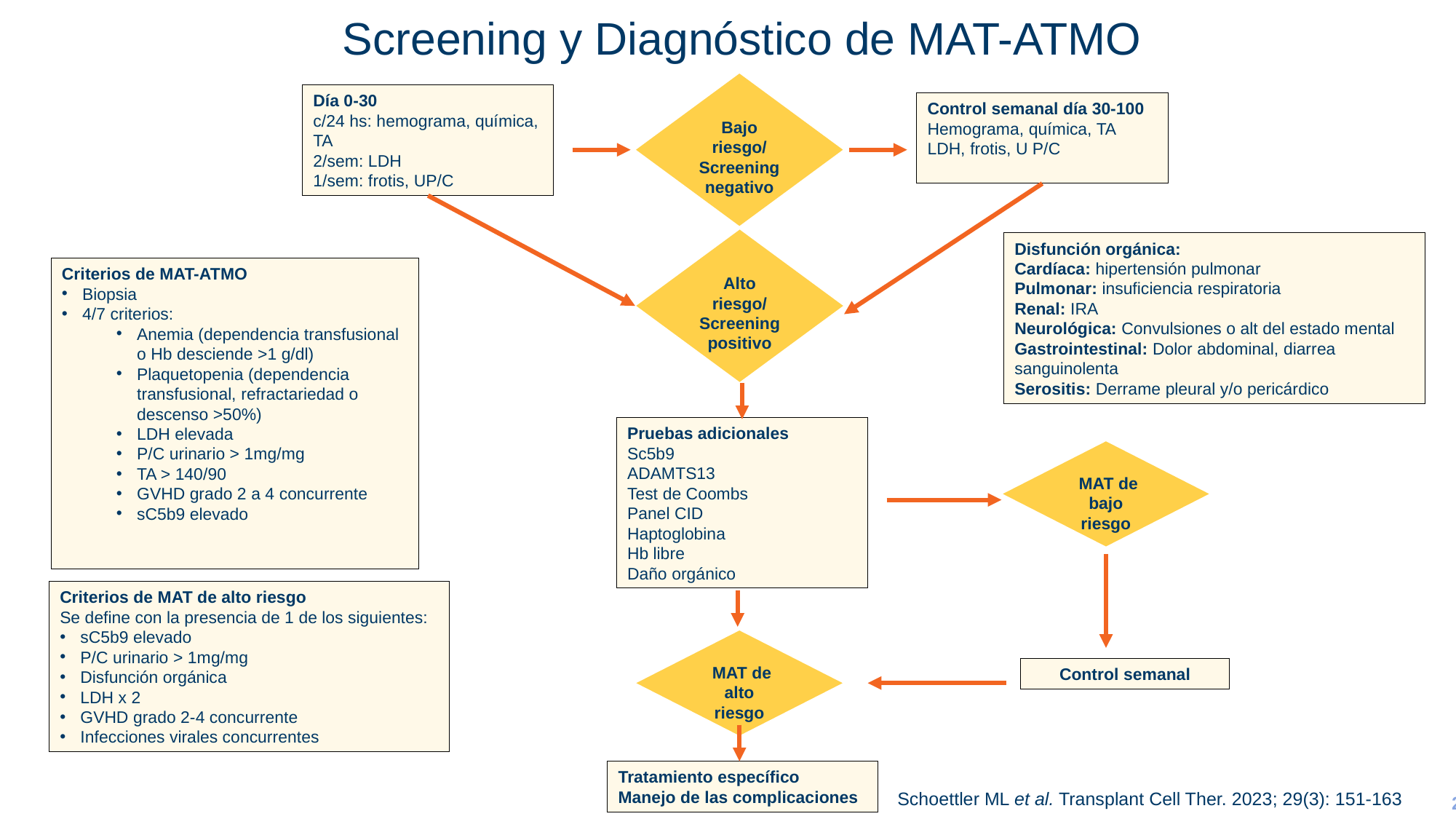

# Screening y Diagnóstico de MAT-ATMO
Bajo riesgo/
Screening negativo
Día 0-30
c/24 hs: hemograma, química, TA
2/sem: LDH
1/sem: frotis, UP/C
Control semanal día 30-100
Hemograma, química, TA
LDH, frotis, U P/C

Alto riesgo/
Screening positivo
Disfunción orgánica:
Cardíaca: hipertensión pulmonar
Pulmonar: insuficiencia respiratoria
Renal: IRA
Neurológica: Convulsiones o alt del estado mental
Gastrointestinal: Dolor abdominal, diarrea sanguinolenta
Serositis: Derrame pleural y/o pericárdico
Criterios de MAT-ATMO
Biopsia
4/7 criterios:
Anemia (dependencia transfusional o Hb desciende >1 g/dl)
Plaquetopenia (dependencia transfusional, refractariedad o descenso >50%)
LDH elevada
P/C urinario > 1mg/mg
TA > 140/90
GVHD grado 2 a 4 concurrente
sC5b9 elevado

Pruebas adicionales
Sc5b9
ADAMTS13
Test de Coombs
Panel CID
Haptoglobina
Hb libre
Daño orgánico
 MAT de bajo riesgo
Criterios de MAT de alto riesgo
Se define con la presencia de 1 de los siguientes:
sC5b9 elevado
P/C urinario > 1mg/mg
Disfunción orgánica
LDH x 2
GVHD grado 2-4 concurrente
Infecciones virales concurrentes
 MAT de alto riesgo
Control semanal
Tratamiento específico
Manejo de las complicaciones
Schoettler ML et al. Transplant Cell Ther. 2023; 29(3): 151-163